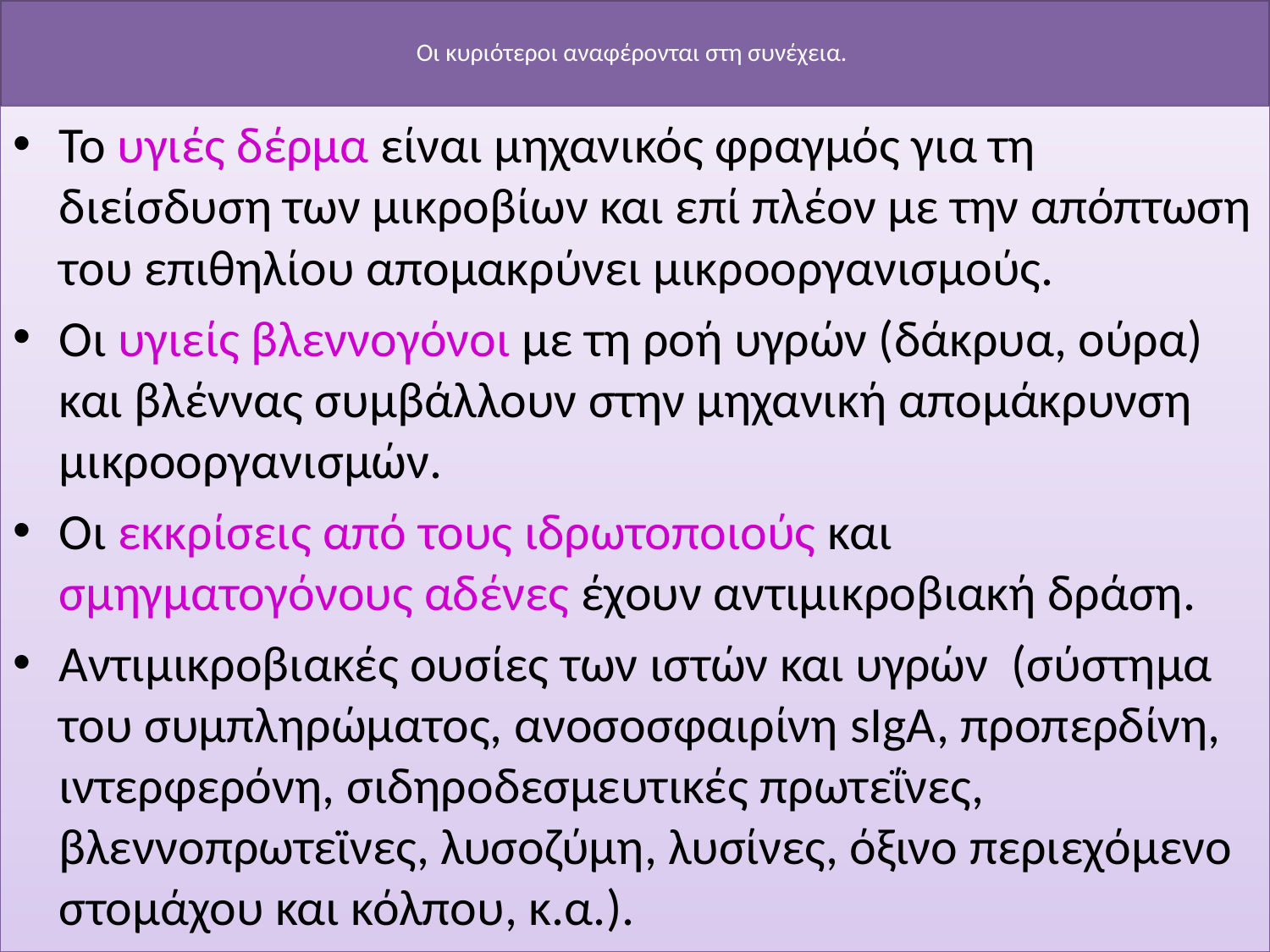

# Οι κυριότεροι αναφέρονται στη συνέχεια.
Το υγιές δέρμα είναι μηχανικός φραγμός για τη διείσδυση των μικροβίων και επί πλέον με την απόπτωση του επιθηλίου απομακρύνει μικροοργανισμούς.
Οι υγιείς βλεννογόνοι με τη ροή υγρών (δάκρυα, ούρα) και βλέννας συμβάλλουν στην μηχανική απομάκρυνση μικροοργανισμών.
Οι εκκρίσεις από τους ιδρωτοποιούς και σμηγματογόνους αδένες έχουν αντιμικροβιακή δράση.
Αντιμικροβιακές ουσίες των ιστών και υγρών  (σύστημα του συμπληρώματος, ανοσοσφαιρίνη sIgA, προπερδίνη, ιντερφερόνη, σιδηροδεσμευτικές πρωτεΐνες, βλεννοπρωτεϊνες, λυσοζύμη, λυσίνες, όξινο περιεχόμενο στομάχου και κόλπου, κ.α.).